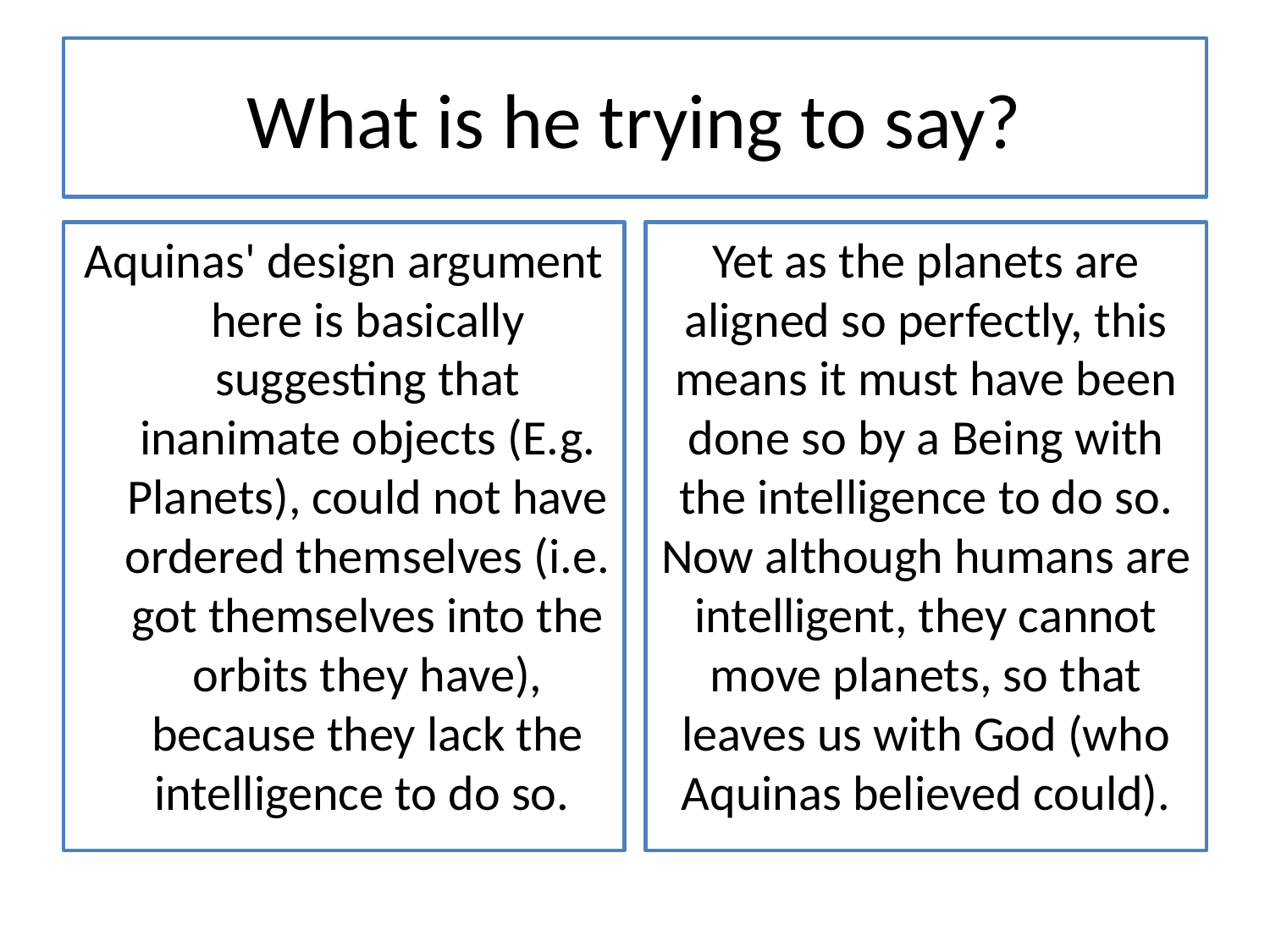

# What is he trying to say?
Aquinas' design argument here is basically suggesting that inanimate objects (E.g. Planets), could not have ordered themselves (i.e. got themselves into the orbits they have), because they lack the intelligence to do so.

Yet as the planets are aligned so perfectly, this means it must have been done so by a Being with the intelligence to do so. Now although humans are intelligent, they cannot move planets, so that leaves us with God (who Aquinas believed could).